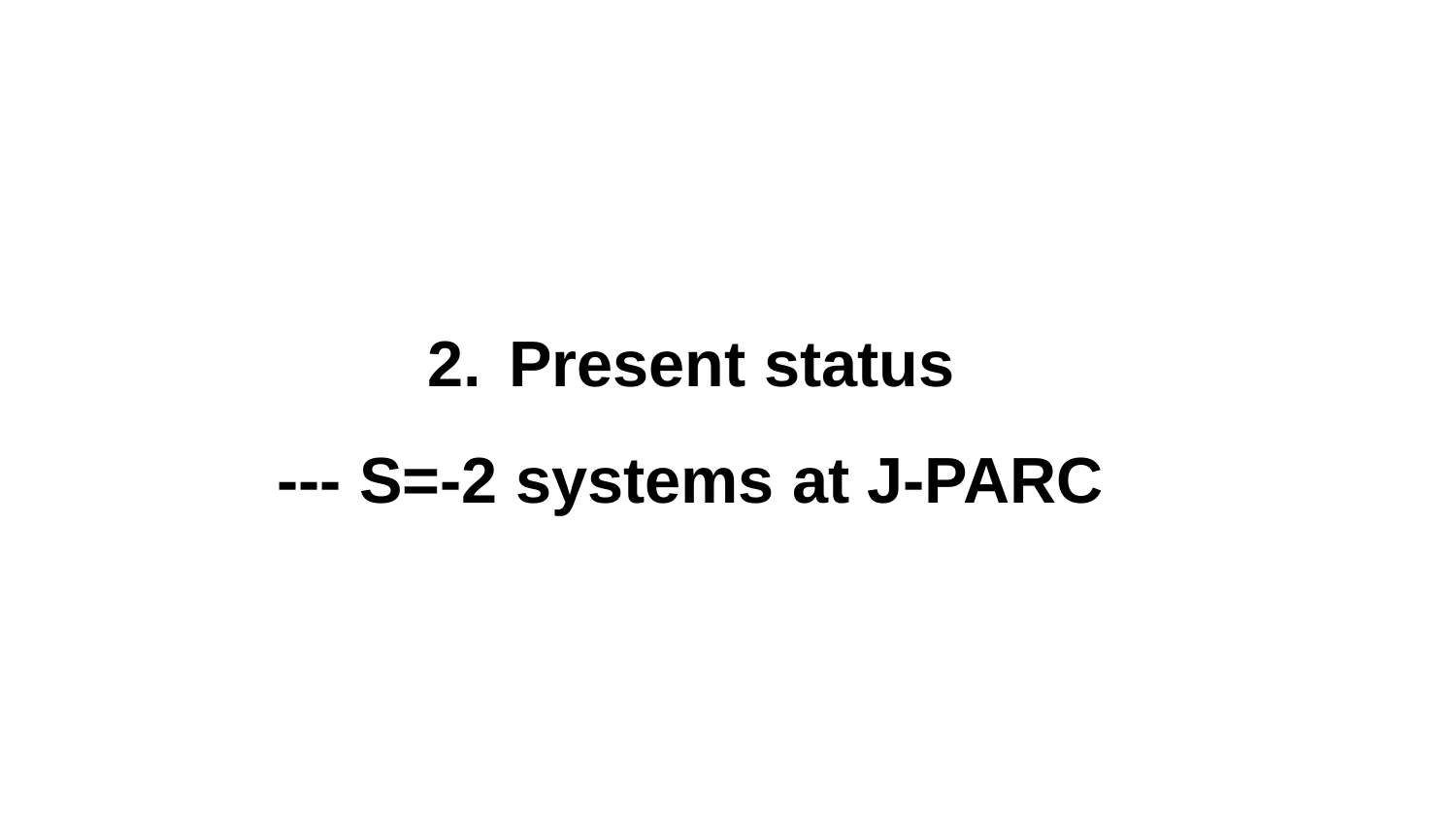

Present status
--- S=-2 systems at J-PARC